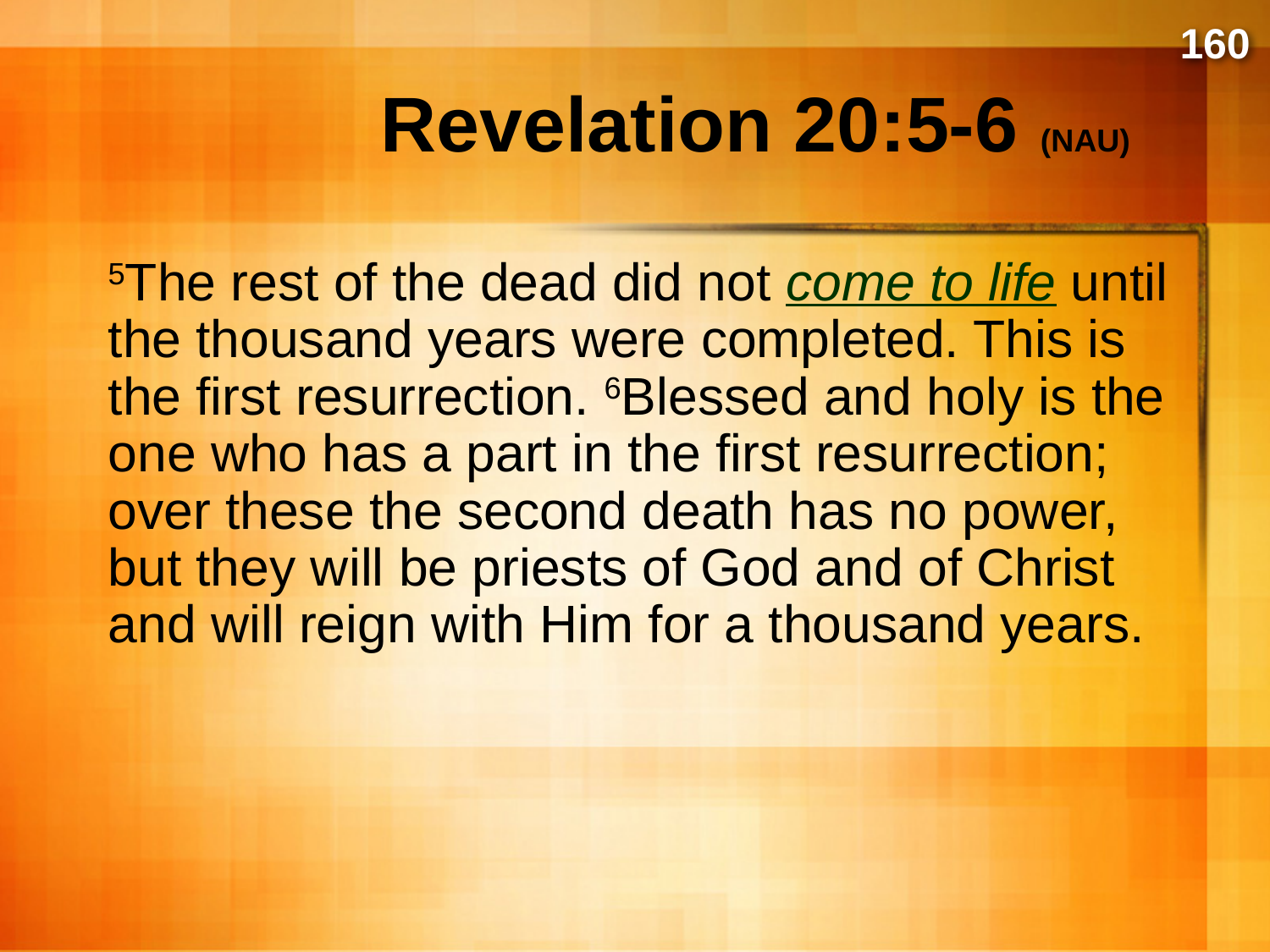

160
# Revelation 20:5-6 (NAU)
5The rest of the dead did not come to life until the thousand years were completed. This is the first resurrection. 6Blessed and holy is the one who has a part in the first resurrection; over these the second death has no power, but they will be priests of God and of Christ and will reign with Him for a thousand years.